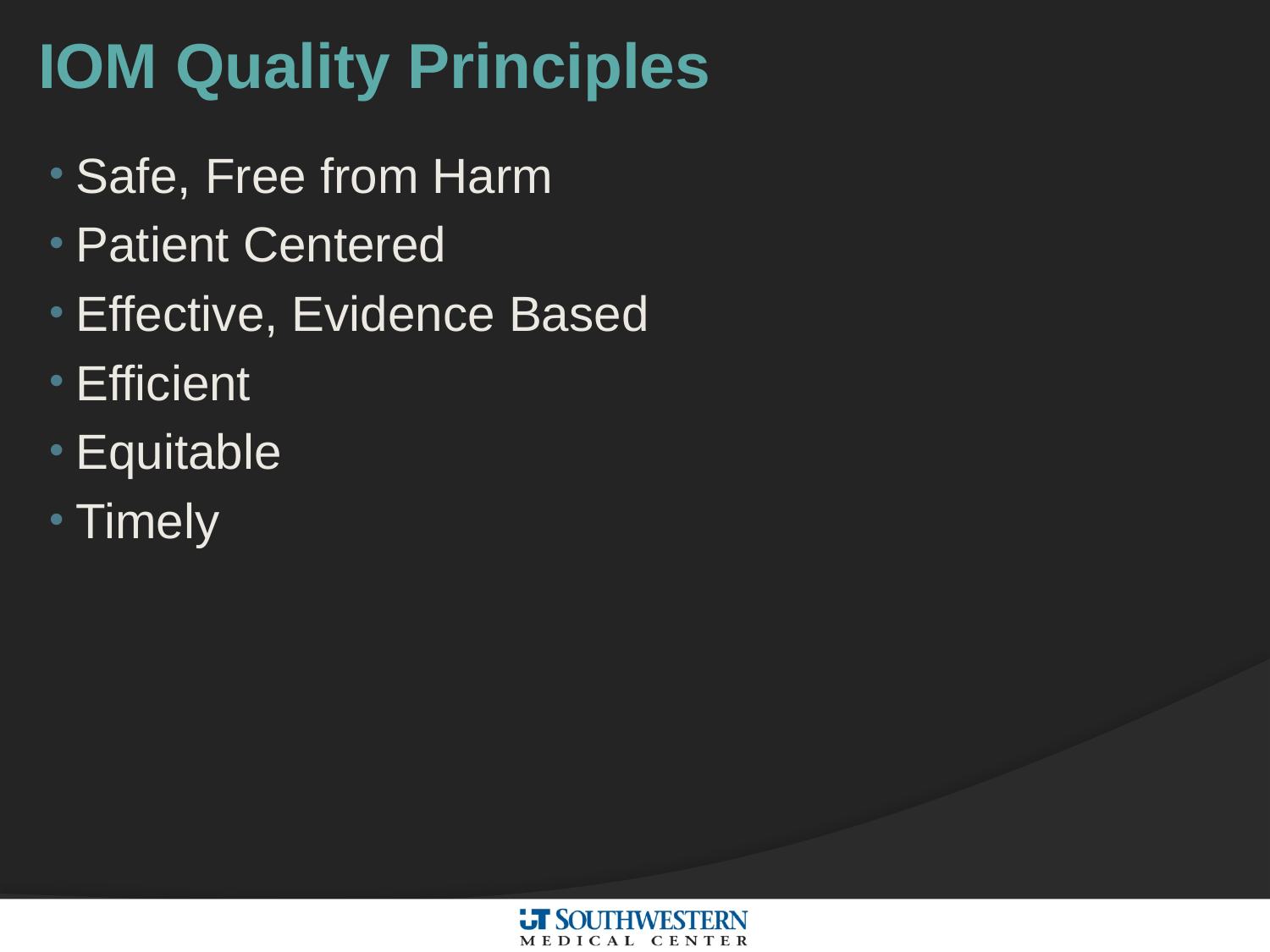

# IOM Quality Principles
Safe, Free from Harm
Patient Centered
Effective, Evidence Based
Efficient
Equitable
Timely